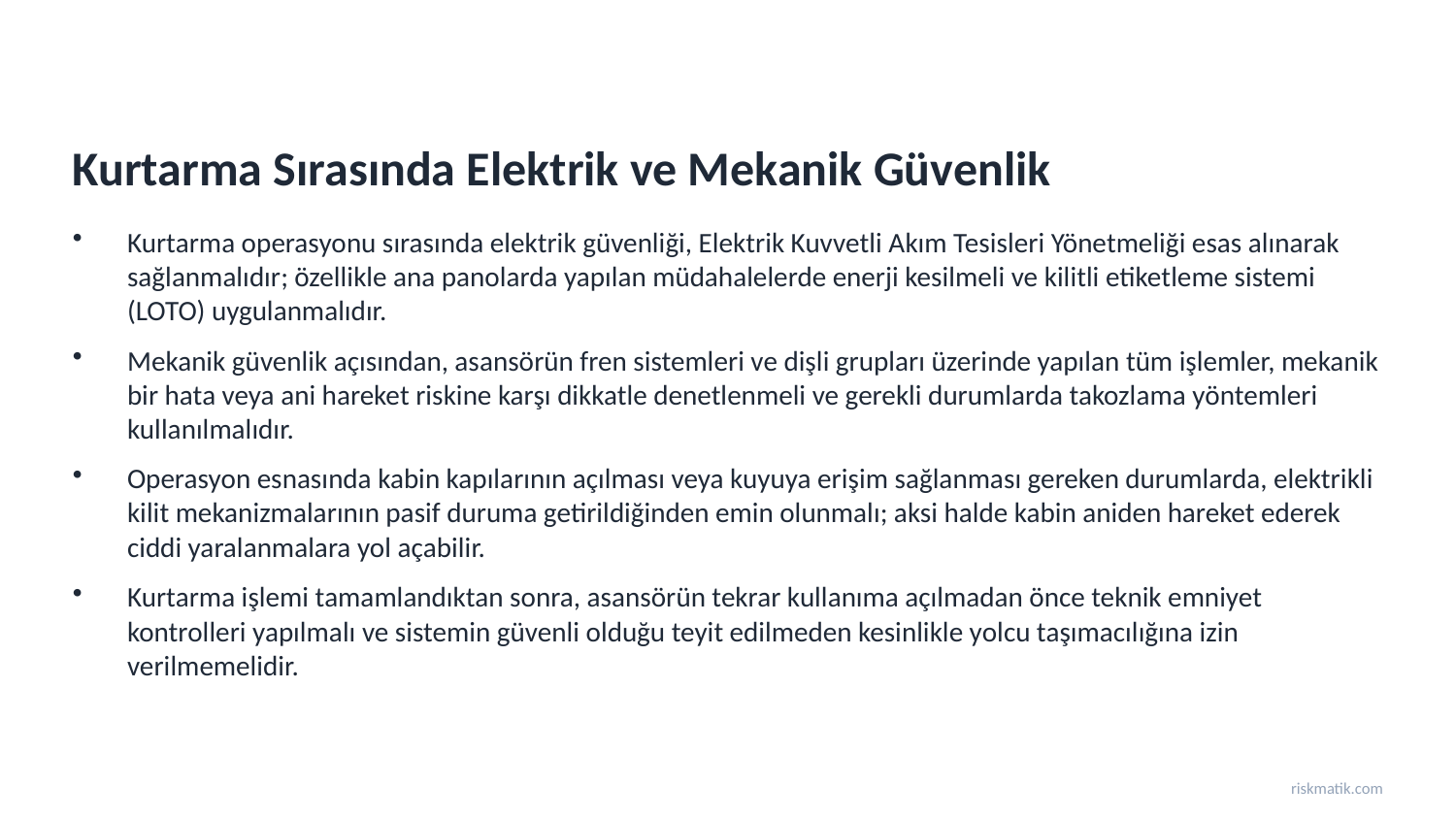

Kurtarma Sırasında Elektrik ve Mekanik Güvenlik
Kurtarma operasyonu sırasında elektrik güvenliği, Elektrik Kuvvetli Akım Tesisleri Yönetmeliği esas alınarak sağlanmalıdır; özellikle ana panolarda yapılan müdahalelerde enerji kesilmeli ve kilitli etiketleme sistemi (LOTO) uygulanmalıdır.
Mekanik güvenlik açısından, asansörün fren sistemleri ve dişli grupları üzerinde yapılan tüm işlemler, mekanik bir hata veya ani hareket riskine karşı dikkatle denetlenmeli ve gerekli durumlarda takozlama yöntemleri kullanılmalıdır.
Operasyon esnasında kabin kapılarının açılması veya kuyuya erişim sağlanması gereken durumlarda, elektrikli kilit mekanizmalarının pasif duruma getirildiğinden emin olunmalı; aksi halde kabin aniden hareket ederek ciddi yaralanmalara yol açabilir.
Kurtarma işlemi tamamlandıktan sonra, asansörün tekrar kullanıma açılmadan önce teknik emniyet kontrolleri yapılmalı ve sistemin güvenli olduğu teyit edilmeden kesinlikle yolcu taşımacılığına izin verilmemelidir.
riskmatik.com